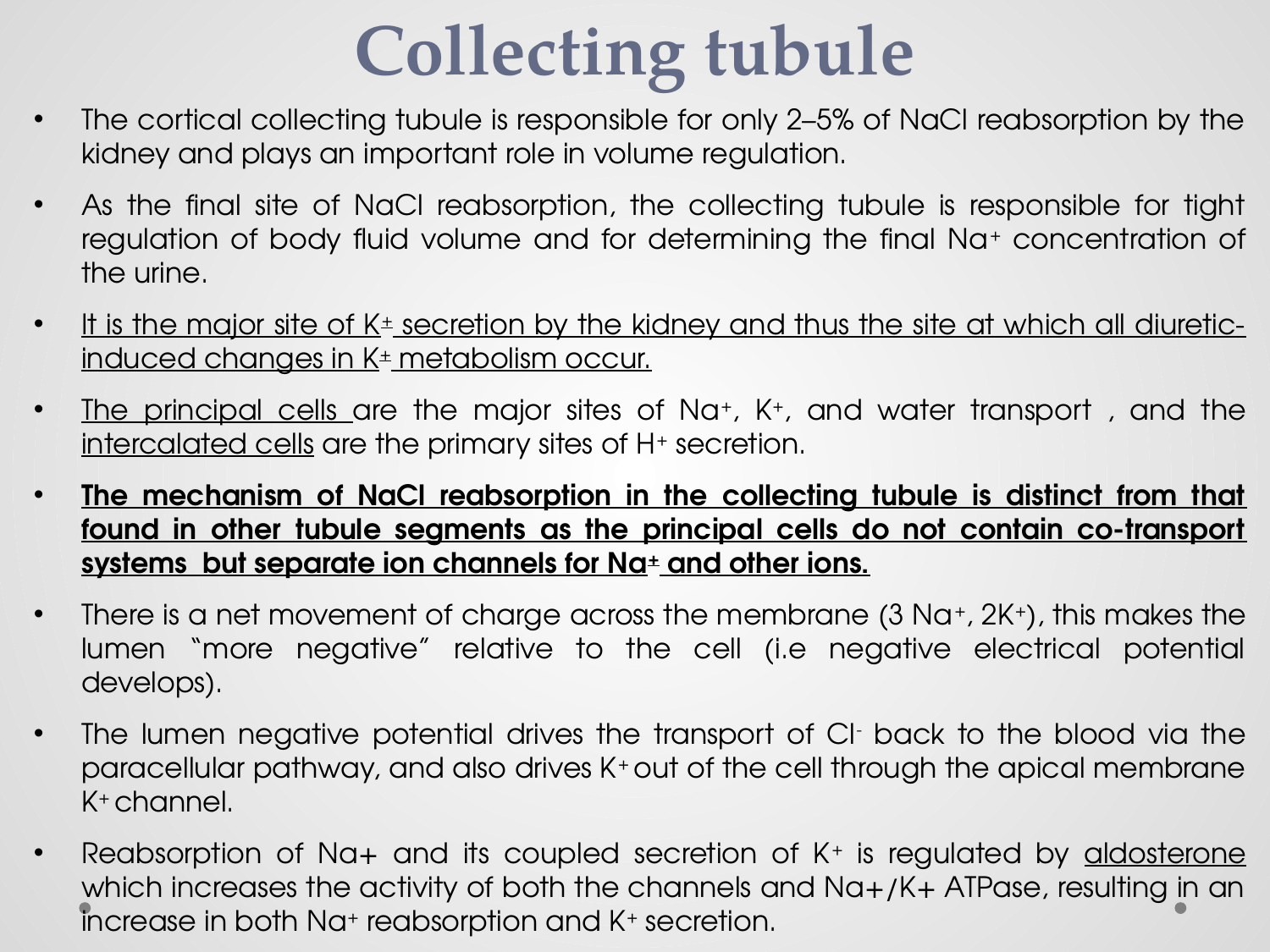

# Collecting tubule
The cortical collecting tubule is responsible for only 2–5% of NaCl reabsorption by the kidney and plays an important role in volume regulation.

As the final site of NaCl reabsorption, the collecting tubule is responsible for tight regulation of body fluid volume and for determining the final Na+ concentration of the urine.

It is the major site of K+ secretion by the kidney and thus the site at which all diuretic-induced changes in K+ metabolism occur.

The principal cells are the major sites of Na+, K+, and water transport , and the intercalated cells are the primary sites of H+ secretion.

The mechanism of NaCl reabsorption in the collecting tubule is distinct from that found in other tubule segments as the principal cells do not contain co-transport systems  but separate ion channels for Na+ and other ions.

There is a net movement of charge across the membrane (3 Na+, 2K+), this makes the lumen “more negative” relative to the cell (i.e negative electrical potential develops).

The lumen negative potential drives the transport of Cl- back to the blood via the paracellular pathway, and also drives K+ out of the cell through the apical membrane K+ channel.

Reabsorption of Na+ and its coupled secretion of K+ is regulated by aldosterone which increases the activity of both the channels and Na+/K+ ATPase, resulting in an increase in both Na+ reabsorption and K+ secretion.